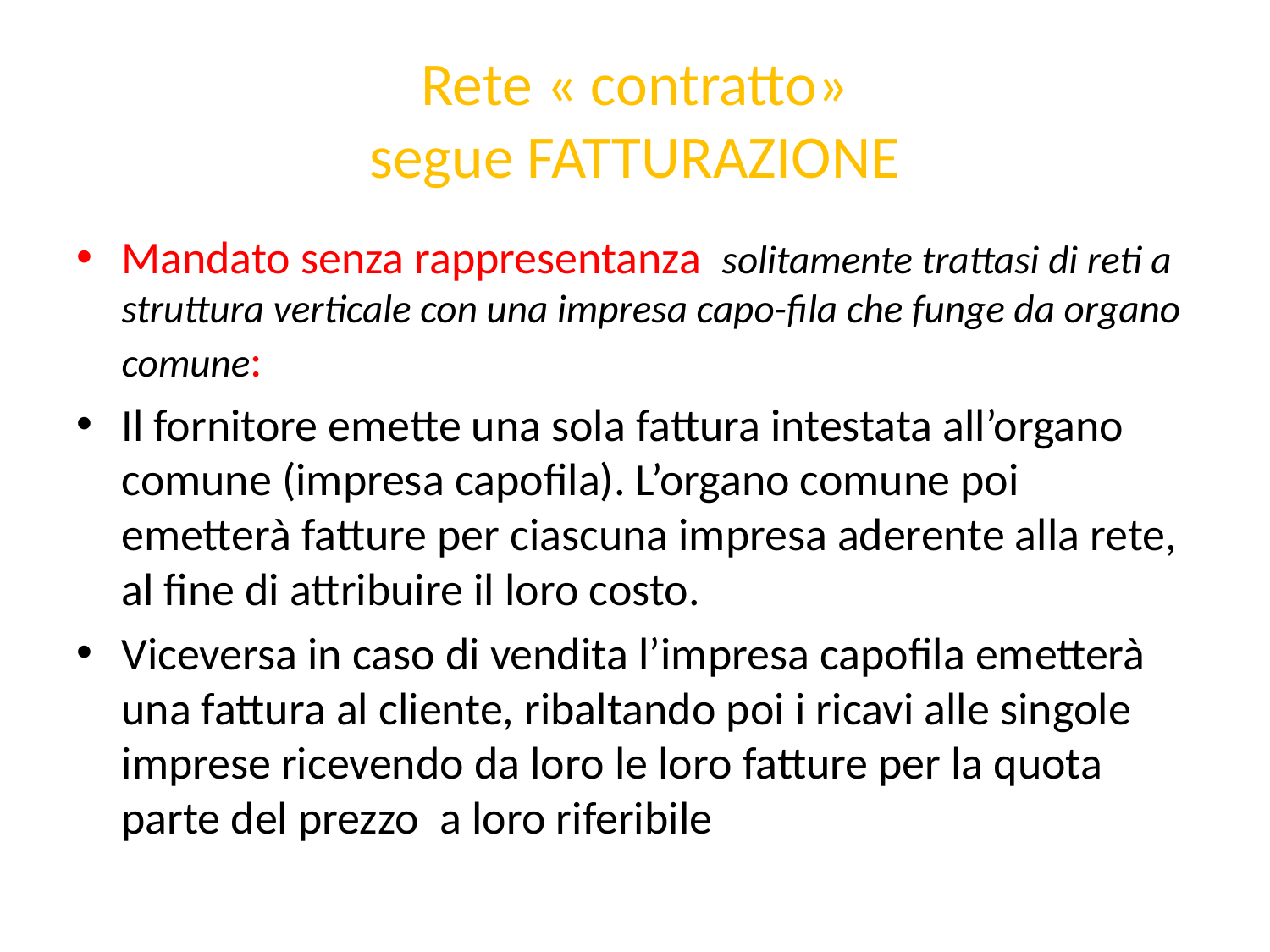

# Rete « contratto» segue FATTURAZIONE
Mandato senza rappresentanza  solitamente trattasi di reti a struttura verticale con una impresa capo-fila che funge da organo comune:
Il fornitore emette una sola fattura intestata all’organo comune (impresa capofila). L’organo comune poi emetterà fatture per ciascuna impresa aderente alla rete, al fine di attribuire il loro costo.
Viceversa in caso di vendita l’impresa capofila emetterà una fattura al cliente, ribaltando poi i ricavi alle singole imprese ricevendo da loro le loro fatture per la quota parte del prezzo  a loro riferibile